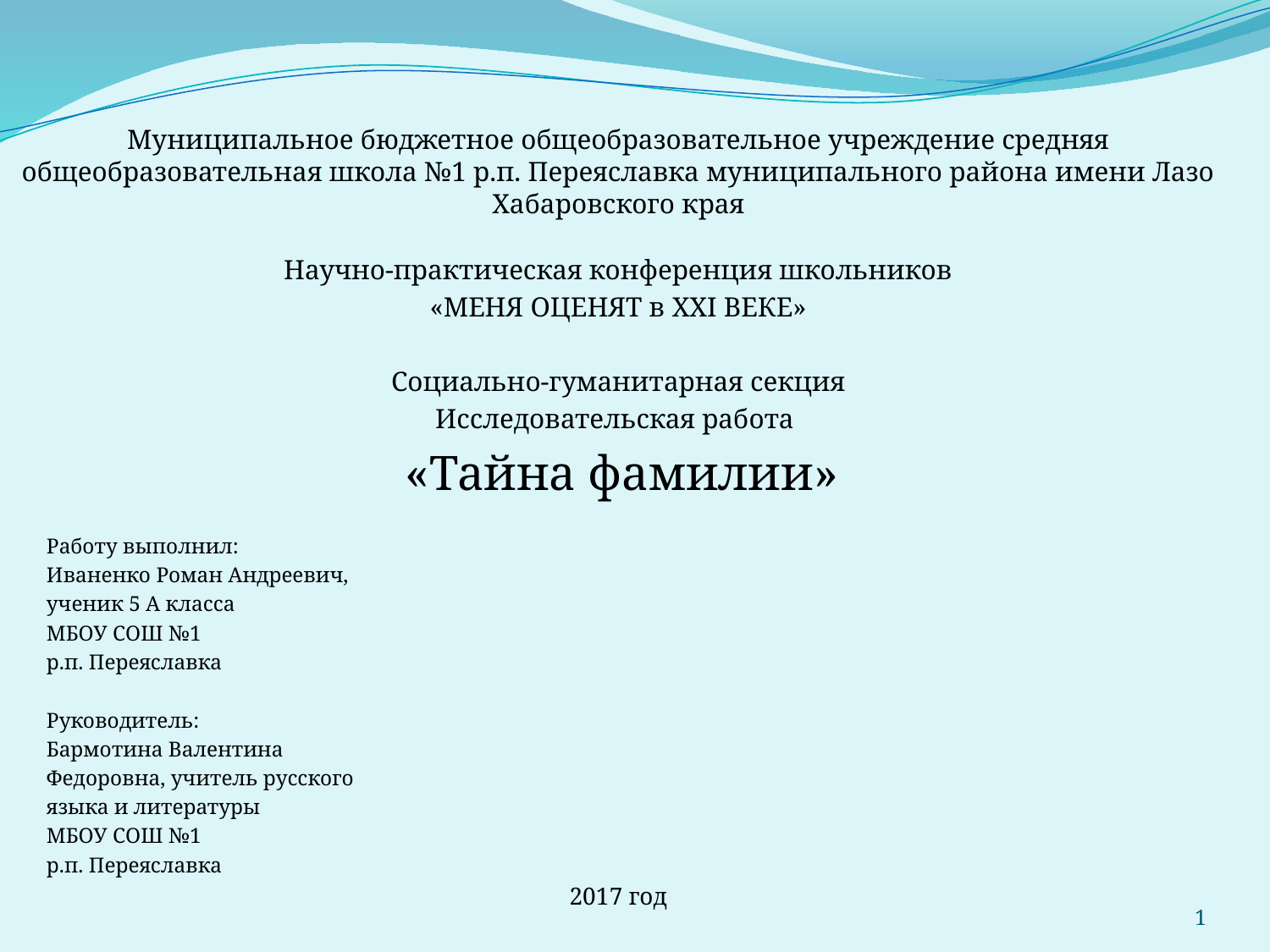

Муниципальное бюджетное общеобразовательное учреждение средняя общеобразовательная школа №1 р.п. Переяславка муниципального района имени Лазо Хабаровского края

Научно-практическая конференция школьников
«МЕНЯ ОЦЕНЯТ в XXI ВЕКЕ»

Социально-гуманитарная секция
Исследовательская работа
 «Тайна фамилии»

						Работу выполнил:
						Иваненко Роман Андреевич,
						ученик 5 А класса
						МБОУ СОШ №1
						р.п. Переяславка

						Руководитель:
						Бармотина Валентина
						Федоровна, учитель русского
						языка и литературы
						МБОУ СОШ №1
						р.п. Переяславка
2017 год

1